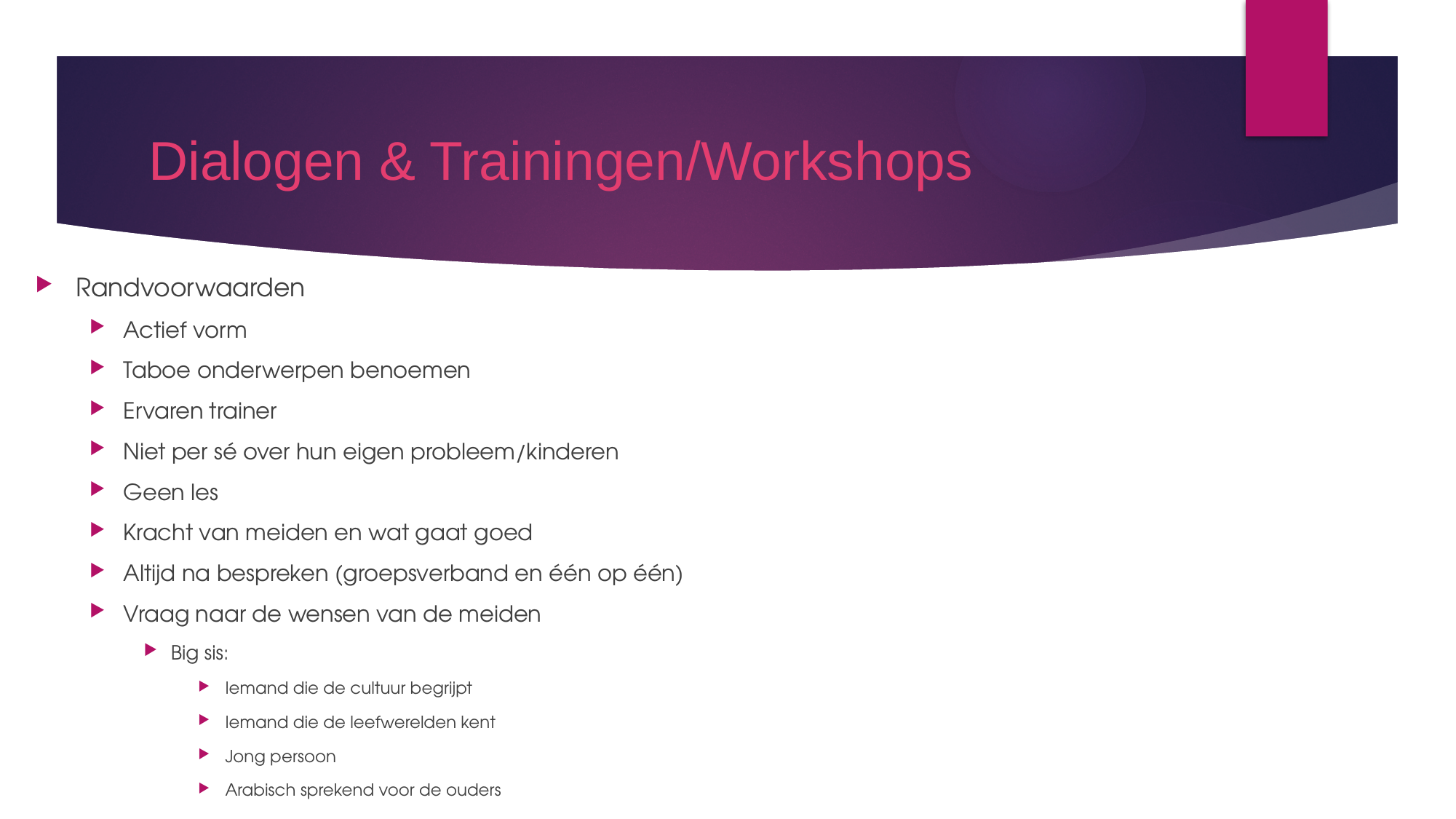

# Dialogen & Trainingen/Workshops
Randvoorwaarden
Actief vorm
Taboe onderwerpen benoemen
Ervaren trainer
Niet per sé over hun eigen probleem/kinderen
Geen les
Kracht van meiden en wat gaat goed
Altijd na bespreken (groepsverband en één op één)
Vraag naar de wensen van de meiden
Big sis:
Iemand die de cultuur begrijpt
Iemand die de leefwerelden kent
Jong persoon
Arabisch sprekend voor de ouders